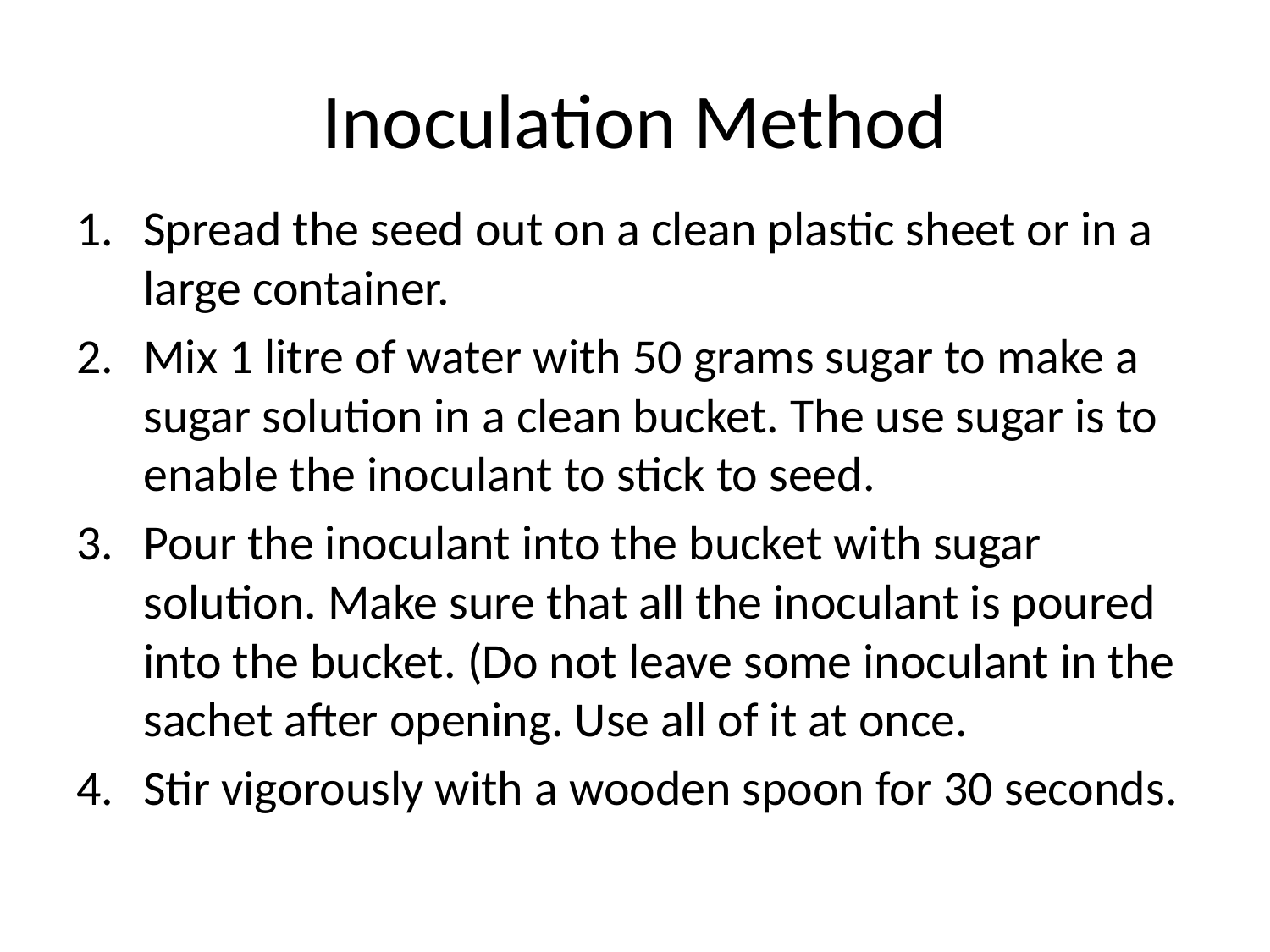

# Inoculation Method
Spread the seed out on a clean plastic sheet or in a large container.
Mix 1 litre of water with 50 grams sugar to make a sugar solution in a clean bucket. The use sugar is to enable the inoculant to stick to seed.
Pour the inoculant into the bucket with sugar solution. Make sure that all the inoculant is poured into the bucket. (Do not leave some inoculant in the sachet after opening. Use all of it at once.
Stir vigorously with a wooden spoon for 30 seconds.